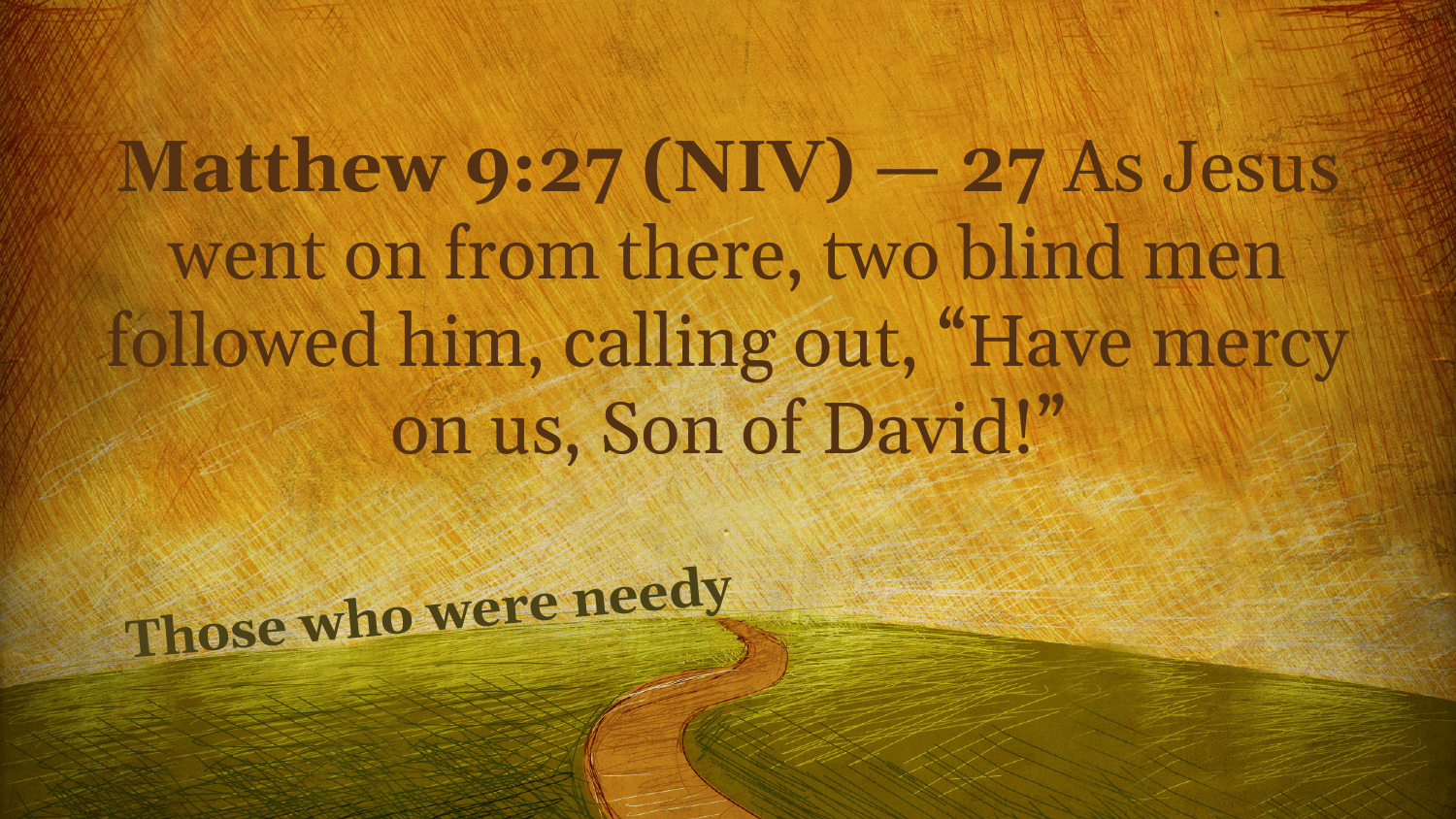

Matthew 9:27 (NIV) — 27 As Jesus went on from there, two blind men followed him, calling out, “Have mercy on us, Son of David!”
# Those who were needy